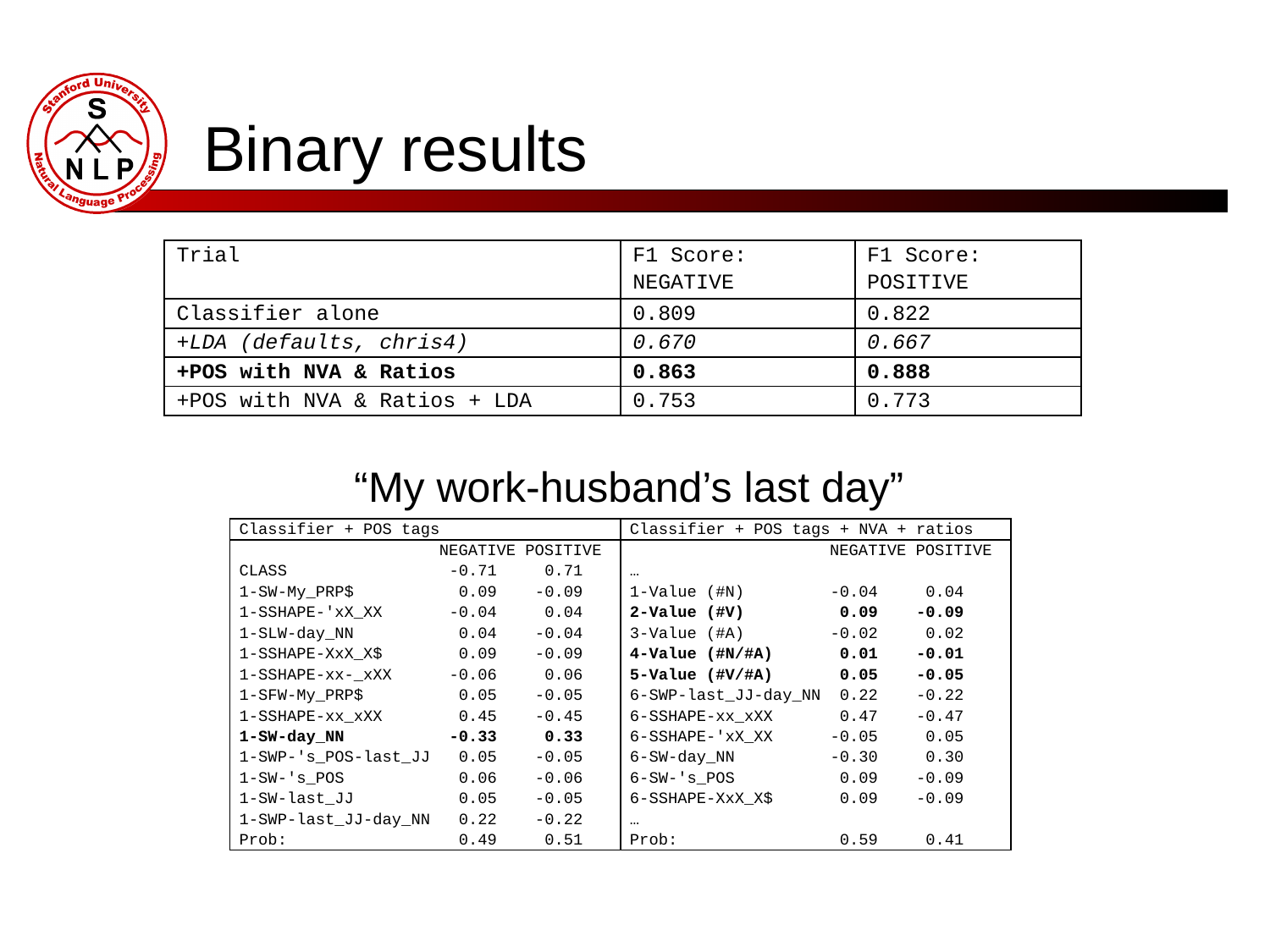

# Binary results
| Trial | F1 Score: NEGATIVE | F1 Score: POSITIVE |
| --- | --- | --- |
| Classifier alone | 0.809 | 0.822 |
| +LDA (defaults, chris4) | 0.670 | 0.667 |
| +POS with NVA & Ratios | 0.863 | 0.888 |
| +POS with NVA & Ratios + LDA | 0.753 | 0.773 |
“My work-husband’s last day”
| Classifier + POS tags | Classifier + POS tags + NVA + ratios |
| --- | --- |
| NEGATIVE POSITIVE CLASS -0.71 0.71 1-SW-My\_PRP$ 0.09 -0.09 1-SSHAPE-'xX\_XX -0.04 0.04 1-SLW-day\_NN 0.04 -0.04 1-SSHAPE-XxX\_X$ 0.09 -0.09 1-SSHAPE-xx-\_xXX -0.06 0.06 1-SFW-My\_PRP$ 0.05 -0.05 1-SSHAPE-xx\_xXX 0.45 -0.45 1-SW-day\_NN -0.33 0.33 1-SWP-'s\_POS-last\_JJ 0.05 -0.05 1-SW-'s\_POS 0.06 -0.06 1-SW-last\_JJ 0.05 -0.05 1-SWP-last\_JJ-day\_NN 0.22 -0.22 Prob: 0.49 0.51 | NEGATIVE POSITIVE … 1-Value (#N) -0.04 0.04 2-Value (#V) 0.09 -0.09 3-Value (#A) -0.02 0.02 4-Value (#N/#A) 0.01 -0.01 5-Value (#V/#A) 0.05 -0.05 6-SWP-last\_JJ-day\_NN 0.22 -0.22 6-SSHAPE-xx\_xXX 0.47 -0.47 6-SSHAPE-'xX\_XX -0.05 0.05 6-SW-day\_NN -0.30 0.30 6-SW-'s\_POS 0.09 -0.09 6-SSHAPE-XxX\_X$ 0.09 -0.09 … Prob: 0.59 0.41 |